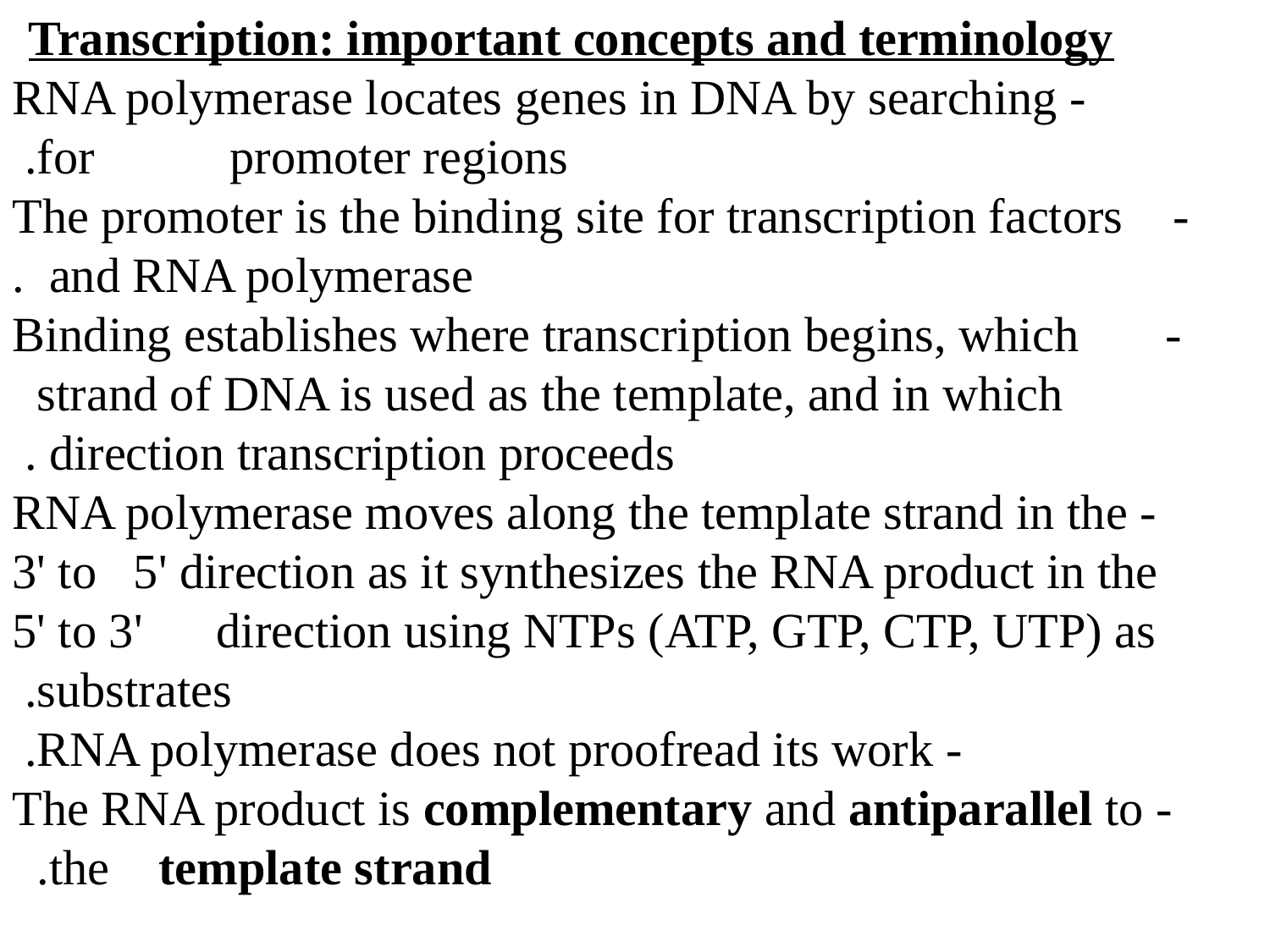

Transcription: important concepts and terminology
- RNA polymerase locates genes in DNA by searching for           promoter regions.
- The promoter is the binding site for transcription factors      and RNA polymerase.
- Binding establishes where transcription begins, which         strand of DNA is used as the template, and in which            direction transcription proceeds.
- RNA polymerase moves along the template strand in the 3' to   5' direction as it synthesizes the RNA product in the 5' to 3'      direction using NTPs (ATP, GTP, CTP, UTP) as substrates.
- RNA polymerase does not proofread its work.
- The RNA product is complementary and antiparallel to the    template strand.